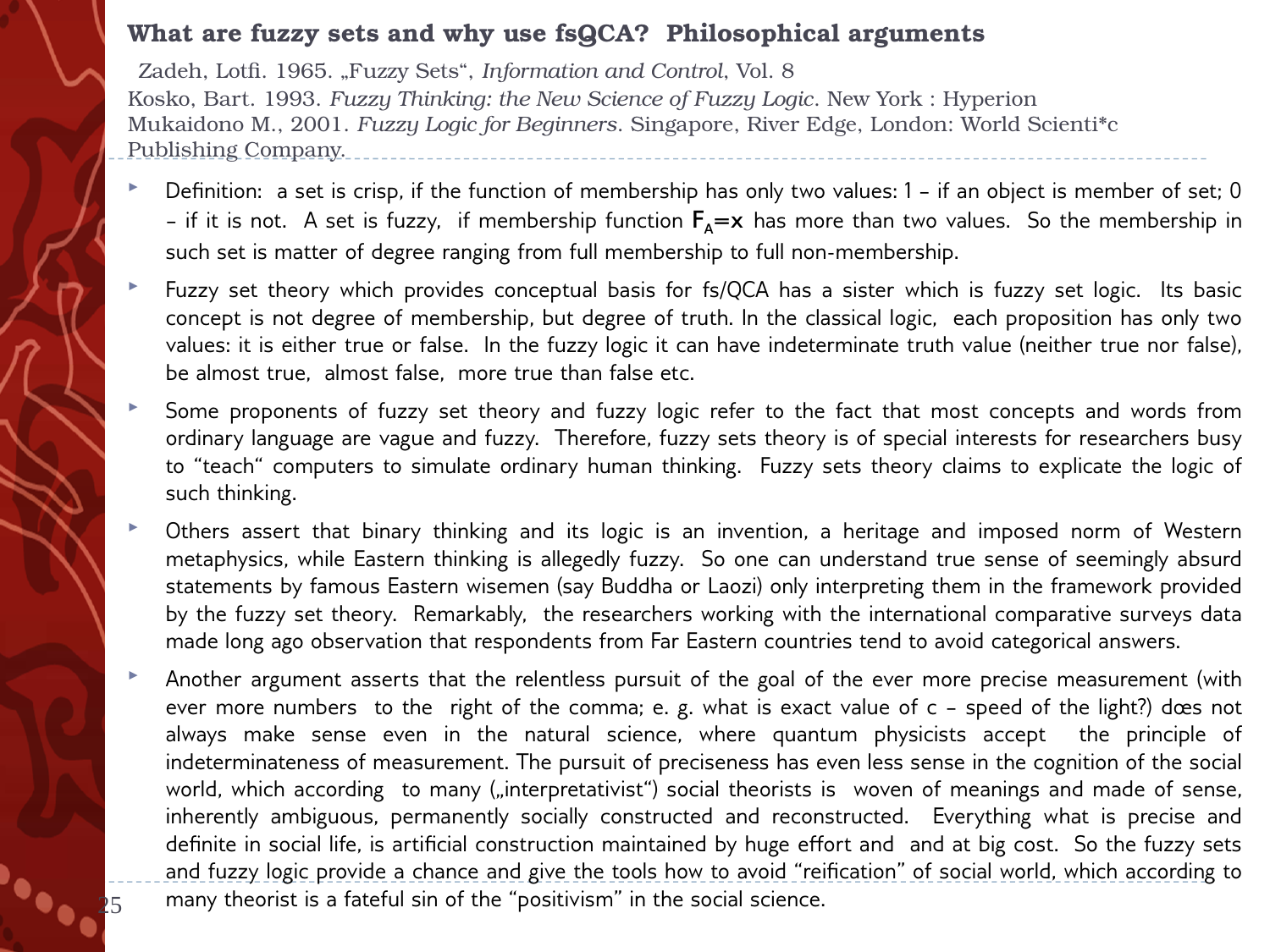

# What are fuzzy sets and why use fsQCA?  Philosophical arguments Zadeh, Lotfi. 1965. „Fuzzy Sets“, Information and Control, Vol. 8 Kosko, Bart. 1993. Fuzzy Thinking: the New Science of Fuzzy Logic. New York : Hyperion Mukaidono M., 2001. Fuzzy Logic for Beginners. Singapore, River Edge, London: World Scienti*c Publishing Company.
Definition:  a set is crisp, if the function of membership has only two values: 1 – if an object is member of set; 0 – if it is not.  A set is fuzzy,  if membership function FA=x has more than two values.  So the membership in such set is matter of degree ranging from full membership to full non-membership.
Fuzzy set theory which provides conceptual basis for fs/QCA has a sister which is fuzzy set logic.  Its basic concept is not degree of membership, but degree of truth. In the classical logic,  each proposition has only two values: it is either true or false.  In the fuzzy logic it can have indeterminate truth value (neither true nor false), be almost true,  almost false,  more true than false etc.
Some proponents of fuzzy set theory and fuzzy logic refer to the fact that most concepts and words from ordinary language are vague and fuzzy.  Therefore, fuzzy sets theory is of special interests for researchers busy to “teach“ computers to simulate ordinary human thinking.  Fuzzy sets theory claims to explicate the logic of such thinking.
Others assert that binary thinking and its logic is an invention, a heritage and imposed norm of Western metaphysics, while Eastern thinking is allegedly fuzzy.  So one can understand true sense of seemingly absurd statements by famous Eastern wisemen (say Buddha or Laozi) only interpreting them in the framework provided by the fuzzy set theory.  Remarkably,  the researchers working with the international comparative surveys data made long ago observation that respondents from Far Eastern countries tend to avoid categorical answers.
Another argument asserts that the relentless pursuit of the goal of the ever more precise measurement (with ever more numbers  to the  right of the comma; e. g. what is exact value of c – speed of the light?) does not always make sense even in the natural science, where quantum physicists accept  the principle of indeterminateness of measurement. The pursuit of preciseness has even less sense in the cognition of the social world, which according  to many („interpretativist“) social theorists is  woven of meanings and made of sense, inherently ambiguous, permanently socially constructed and reconstructed.  Everything what is precise and definite in social life, is artificial construction maintained by huge effort and  and at big cost.  So the fuzzy sets and fuzzy logic provide a chance and give the tools how to avoid “reification” of social world, which according to many theorist is a fateful sin of the “positivism” in the social science.
25